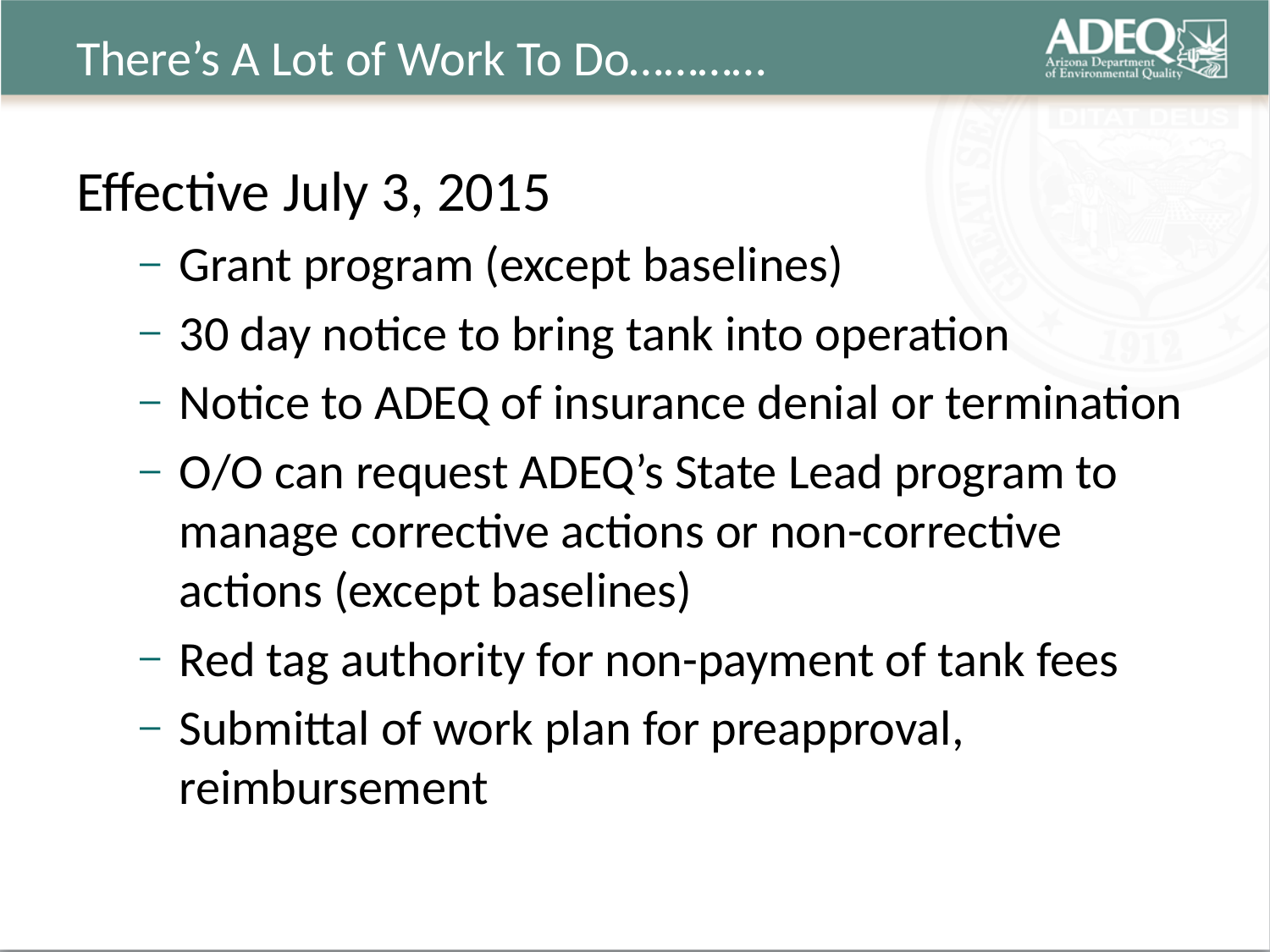

# There’s A Lot of Work To Do…………
Effective July 3, 2015
Grant program (except baselines)
30 day notice to bring tank into operation
Notice to ADEQ of insurance denial or termination
O/O can request ADEQ’s State Lead program to  manage corrective actions or non-corrective actions (except baselines)
Red tag authority for non-payment of tank fees
Submittal of work plan for preapproval, reimbursement